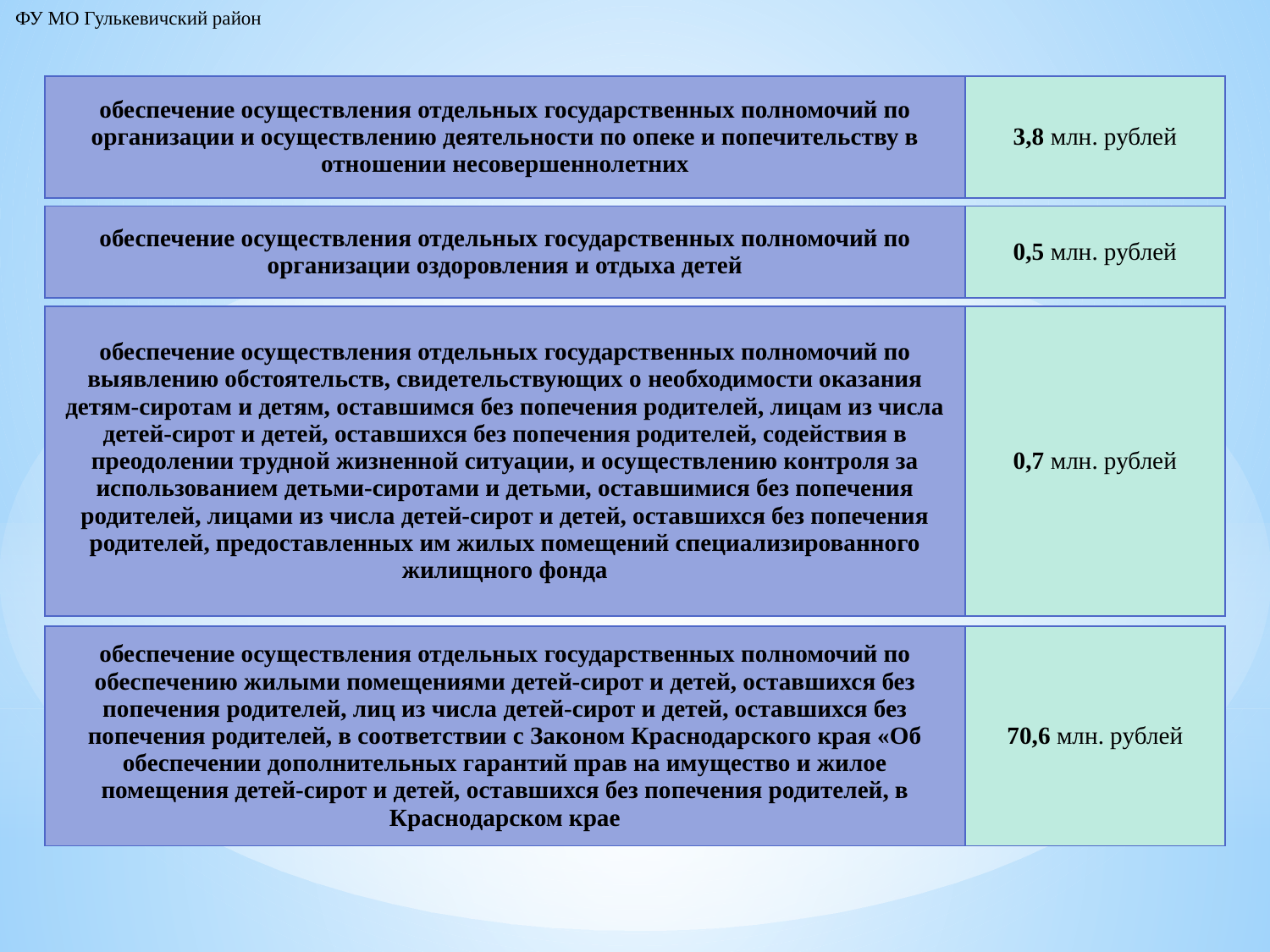

ФУ МО Гулькевичский район
| обеспечение осуществления отдельных государственных полномочий по организации и осуществлению деятельности по опеке и попечительству в отношении несовершеннолетних | 3,8 млн. рублей |
| --- | --- |
| обеспечение осуществления отдельных государственных полномочий по организации оздоровления и отдыха детей | 0,5 млн. рублей |
| --- | --- |
| обеспечение осуществления отдельных государственных полномочий по выявлению обстоятельств, свидетельствующих о необходимости оказания детям-сиротам и детям, оставшимся без попечения родителей, лицам из числа детей-сирот и детей, оставшихся без попечения родителей, содействия в преодолении трудной жизненной ситуации, и осуществлению контроля за использованием детьми-сиротами и детьми, оставшимися без попечения родителей, лицами из числа детей-сирот и детей, оставшихся без попечения родителей, предоставленных им жилых помещений специализированного жилищного фонда | 0,7 млн. рублей |
| --- | --- |
| обеспечение осуществления отдельных государственных полномочий по обеспечению жилыми помещениями детей-сирот и детей, оставшихся без попечения родителей, лиц из числа детей-сирот и детей, оставшихся без попечения родителей, в соответствии с Законом Краснодарского края «Об обеспечении дополнительных гарантий прав на имущество и жилое помещения детей-сирот и детей, оставшихся без попечения родителей, в Краснодарском крае | 70,6 млн. рублей |
| --- | --- |